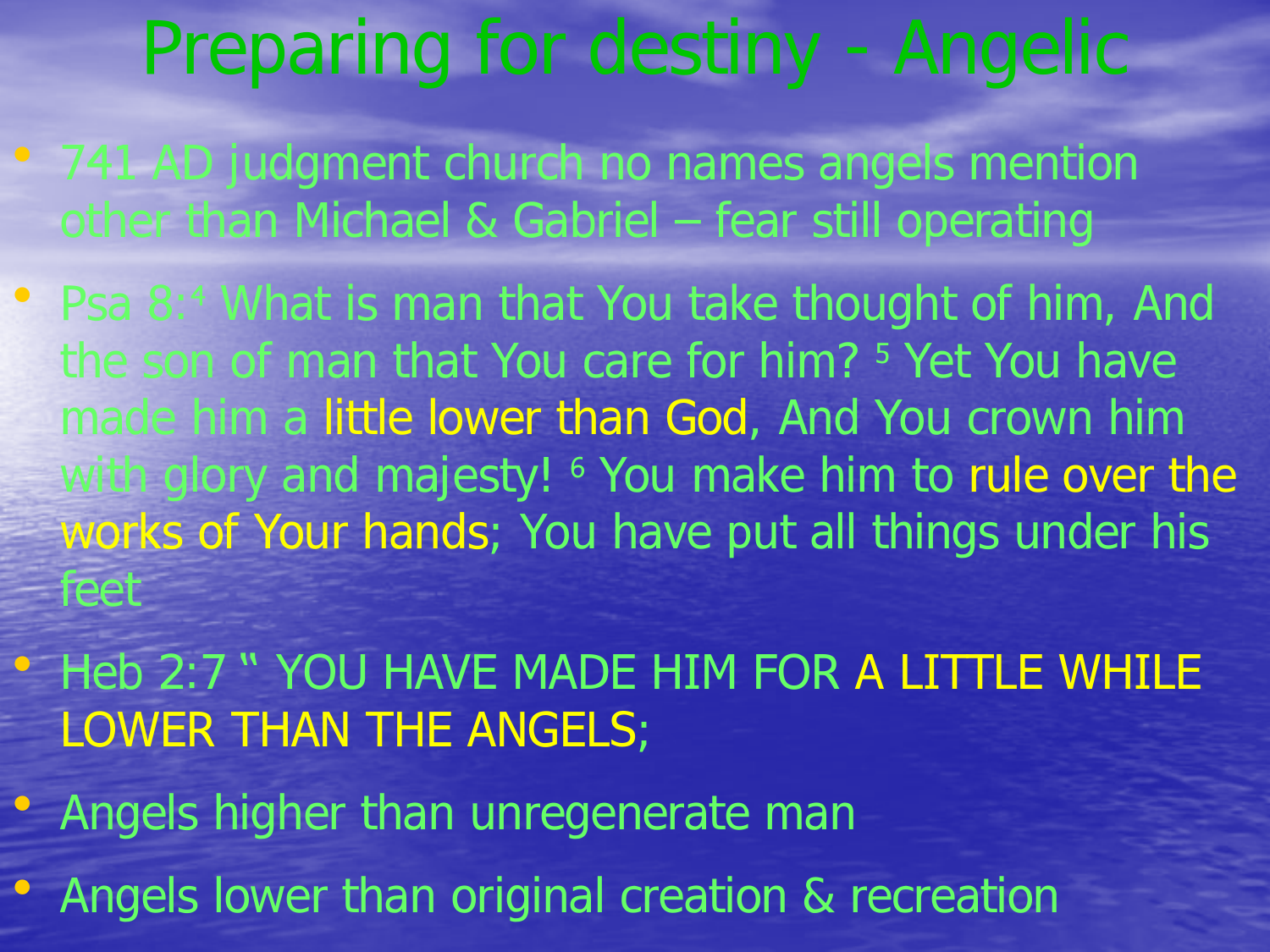

# Preparing for destiny - Angelic
741 AD judgment church no names angels mention other than Michael & Gabriel – fear still operating
Psa 8:4 What is man that You take thought of him, And the son of man that You care for him? 5 Yet You have made him a little lower than God, And You crown him with glory and majesty! 6 You make him to rule over the works of Your hands; You have put all things under his feet
Heb 2:7 “ YOU HAVE MADE HIM FOR A LITTLE WHILE LOWER THAN THE ANGELS;
Angels higher than unregenerate man
Angels lower than original creation & recreation